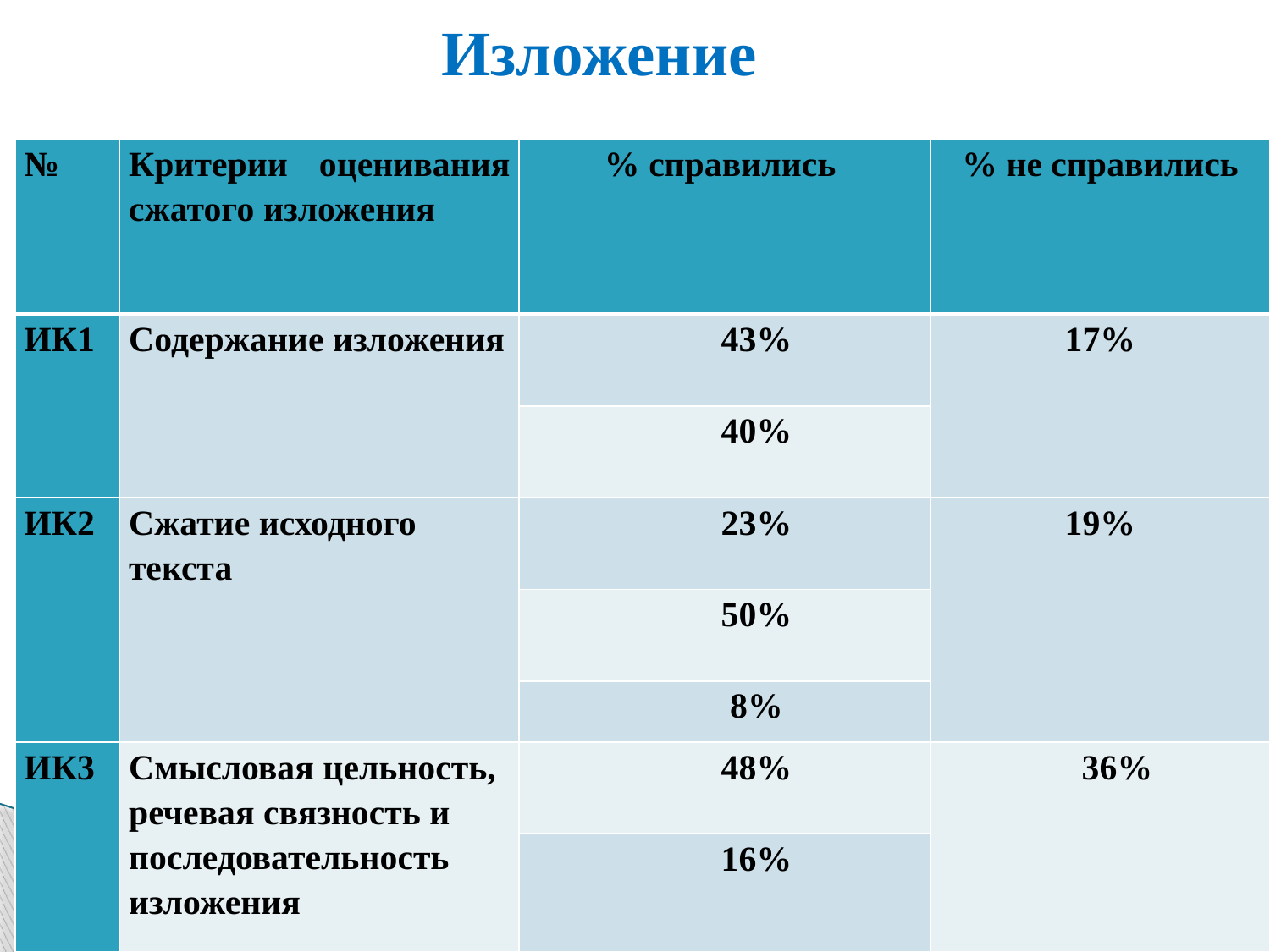

# Изложение
| № | Критерии оценивания сжатого изложения | % справились | % не справились |
| --- | --- | --- | --- |
| ИК1 | Содержание изложения | 43% | 17% |
|  |  | 40% |  |
| ИК2 | Сжатие исходного текста | 23% | 19% |
|  |  | 50% |  |
|  |  | 8% |  |
| ИК3 | Смысловая цельность, речевая связность и последовательность изложения | 48% | 36% |
|  |  | 16% |  |